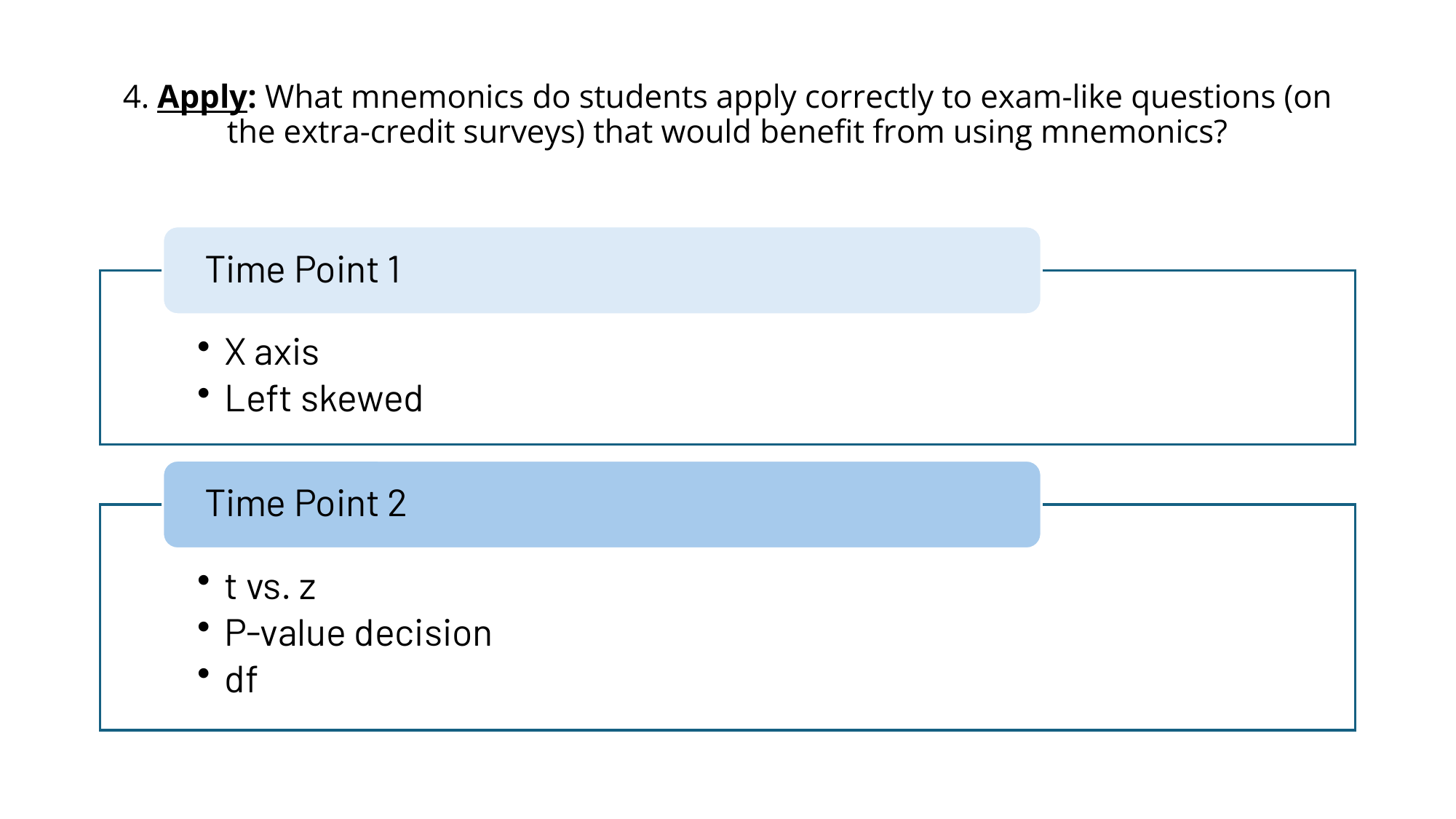

# 4. Apply: What mnemonics do students apply correctly to exam-like questions (on the extra-credit surveys) that would benefit from using mnemonics?
X axis
Left skewed
Time Point 1
t vs. z
P-value decision
df
Time Point 2